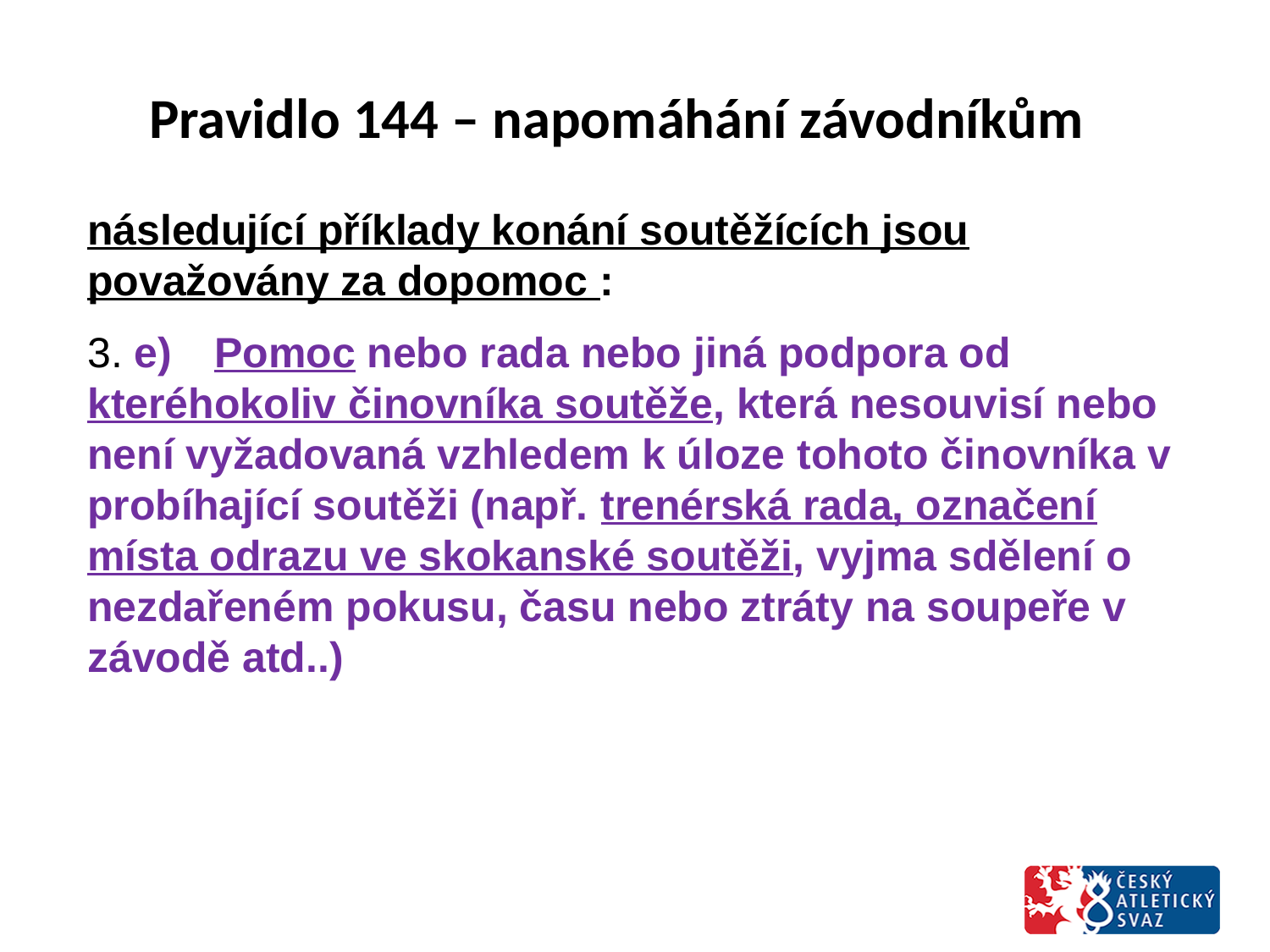

# Pravidlo 144 – napomáhání závodníkům
následující příklady konání soutěžících jsou považovány za dopomoc :
3. e)	Pomoc nebo rada nebo jiná podpora od kteréhokoliv činovníka soutěže, která nesouvisí nebo není vyžadovaná vzhledem k úloze tohoto činovníka v probíhající soutěži (např. trenérská rada, označení místa odrazu ve skokanské soutěži, vyjma sdělení o nezdařeném pokusu, času nebo ztráty na soupeře v závodě atd..)